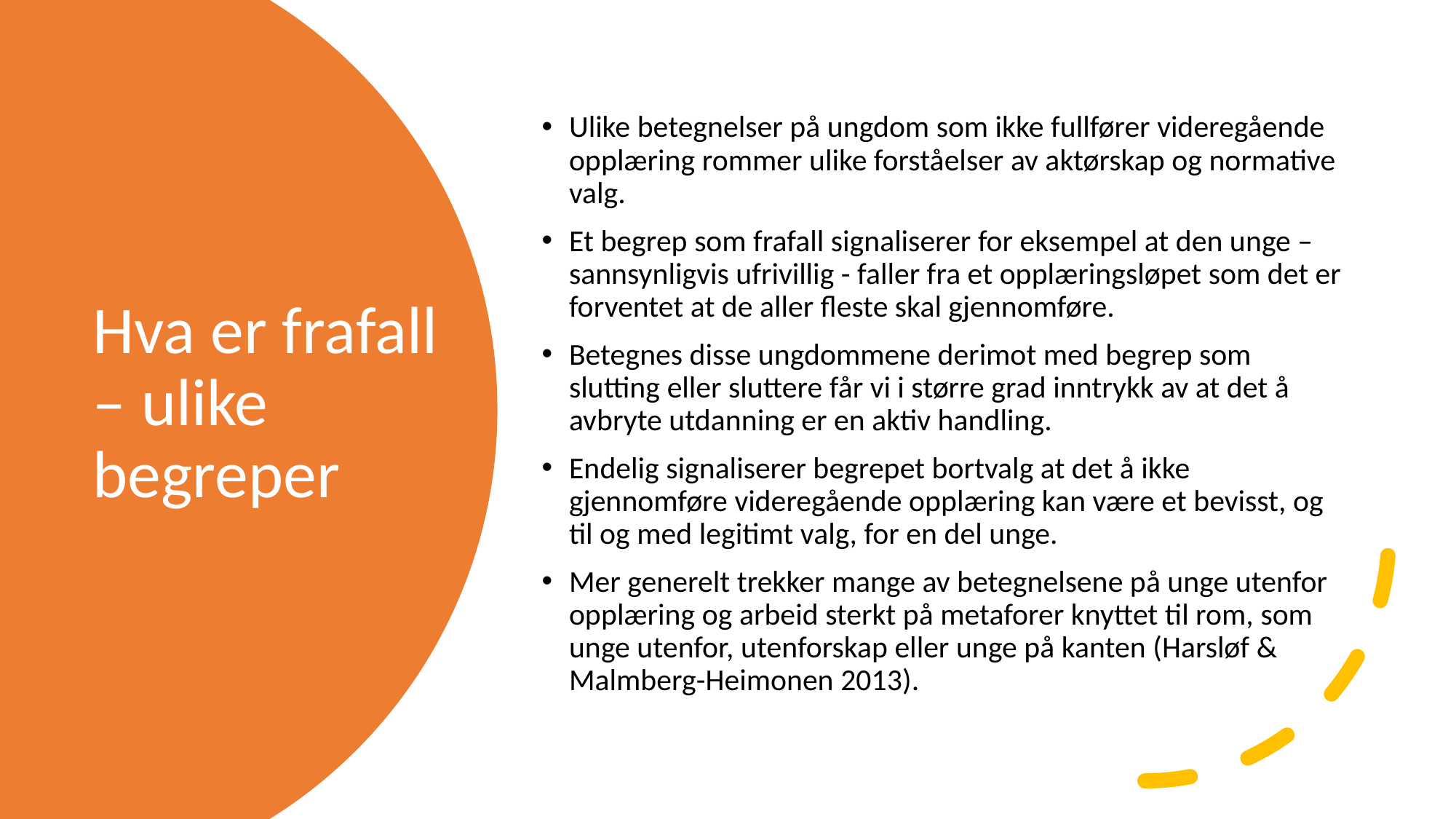

Ulike betegnelser på ungdom som ikke fullfører videregående opplæring rommer ulike forståelser av aktørskap og normative valg.
Et begrep som frafall signaliserer for eksempel at den unge – sannsynligvis ufrivillig - faller fra et opplæringsløpet som det er forventet at de aller fleste skal gjennomføre.
Betegnes disse ungdommene derimot med begrep som slutting eller sluttere får vi i større grad inntrykk av at det å avbryte utdanning er en aktiv handling.
Endelig signaliserer begrepet bortvalg at det å ikke gjennomføre videregående opplæring kan være et bevisst, og til og med legitimt valg, for en del unge.
Mer generelt trekker mange av betegnelsene på unge utenfor opplæring og arbeid sterkt på metaforer knyttet til rom, som unge utenfor, utenforskap eller unge på kanten (Harsløf & Malmberg-Heimonen 2013).
# Hva er frafall – ulike begreper